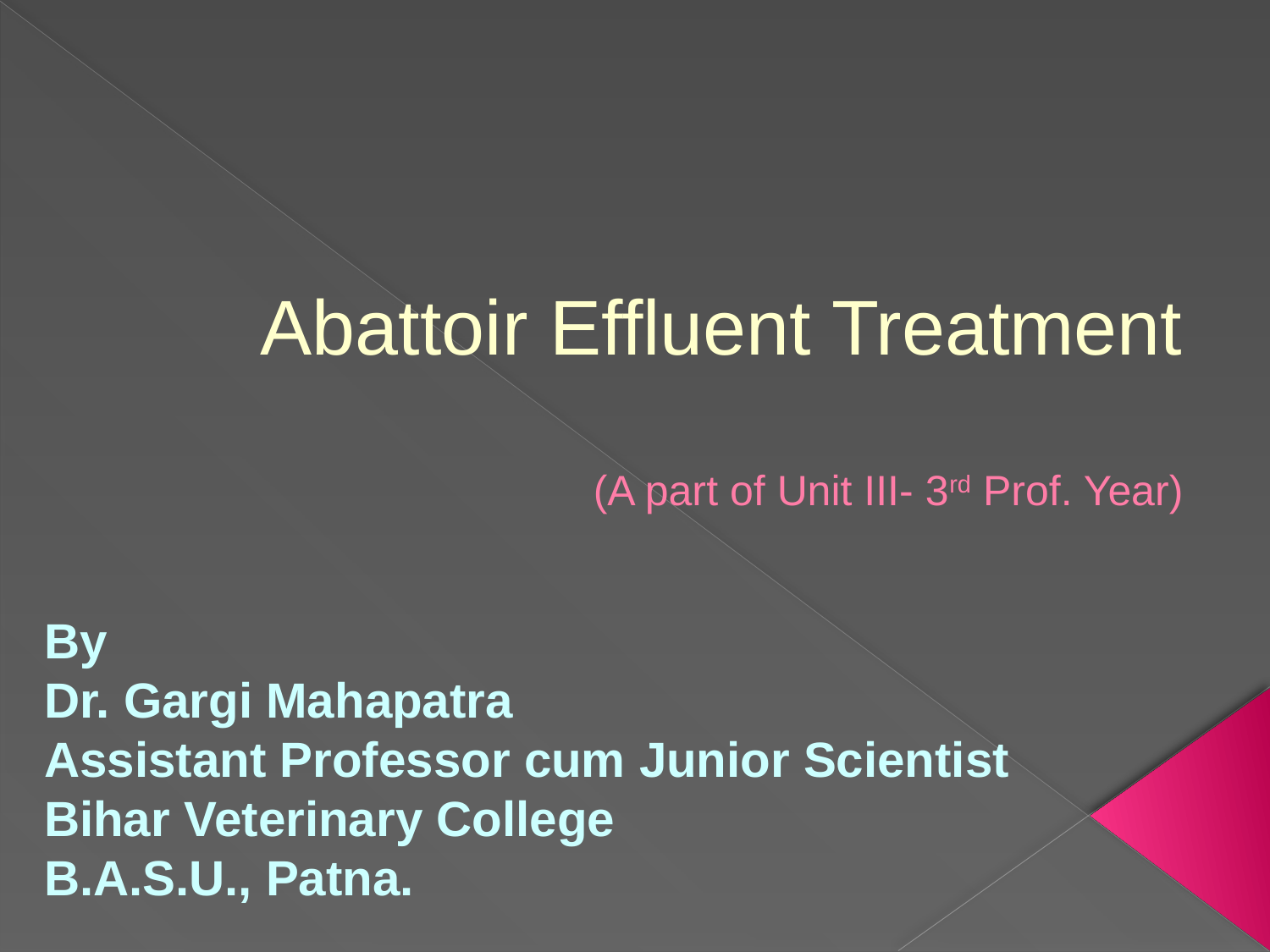

# Abattoir Effluent Treatment (A part of Unit III- 3rd Prof. Year)
By
Dr. Gargi Mahapatra
Assistant Professor cum Junior Scientist
Bihar Veterinary College
B.A.S.U., Patna.